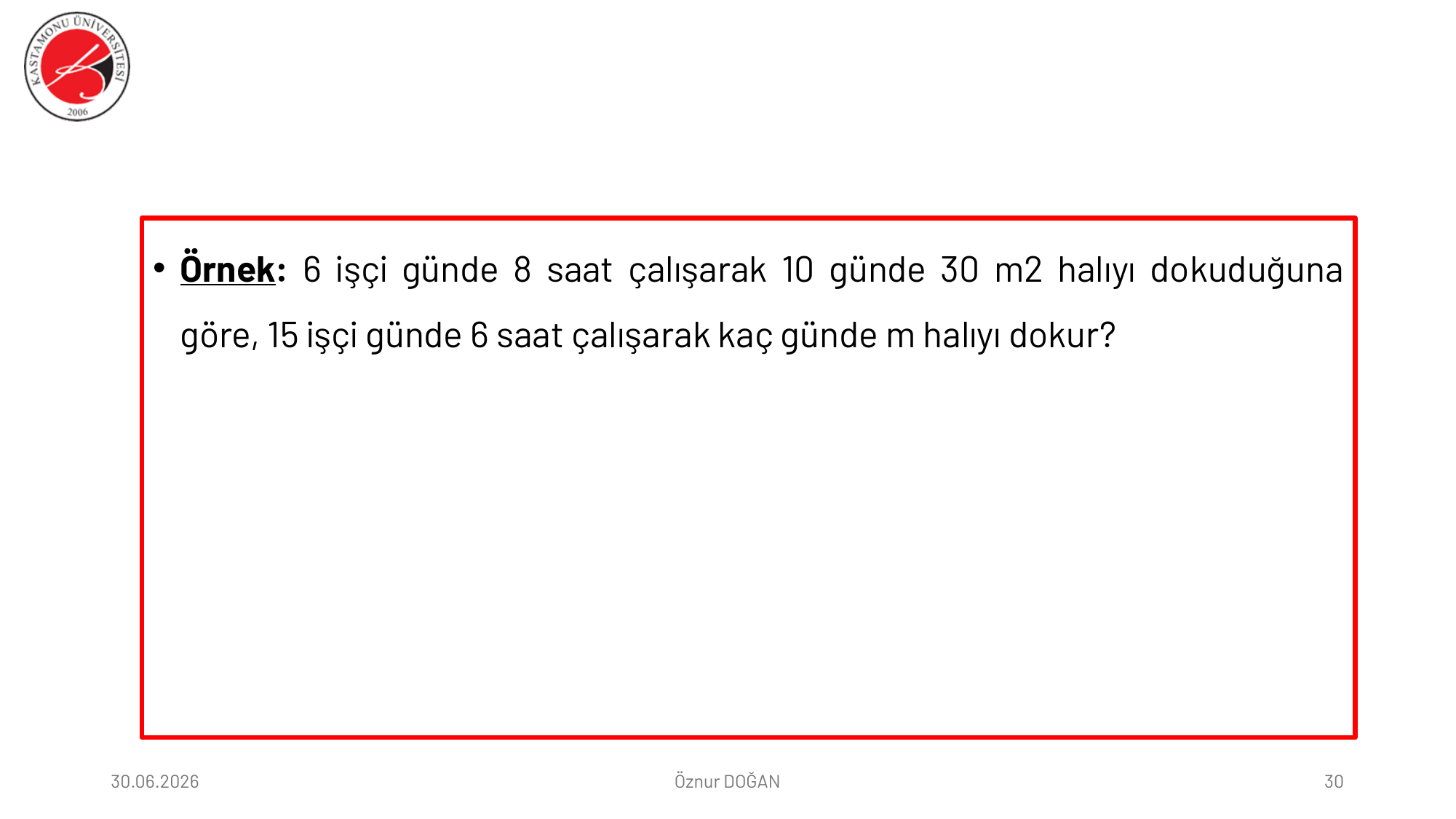

Örnek: 6 işçi günde 8 saat çalışarak 10 günde 30 m2 halıyı dokuduğuna göre, 15 işçi günde 6 saat çalışarak kaç günde m halıyı dokur?
30.06.2026
Öznur DOĞAN
30